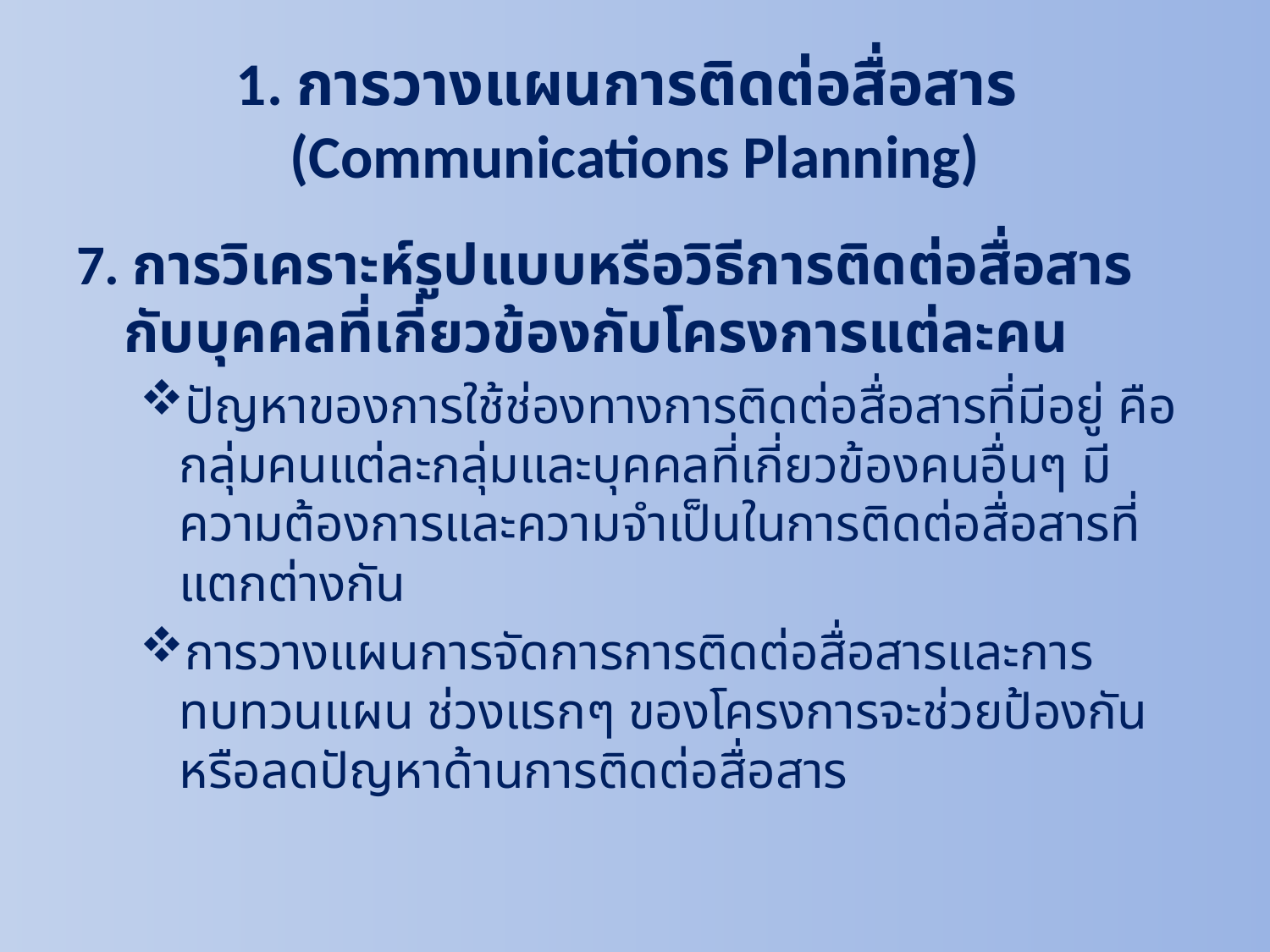

# 1. การวางแผนการติดต่อสื่อสาร (Communications Planning)
7. การวิเคราะห์รูปแบบหรือวิธีการติดต่อสื่อสารกับบุคคลที่เกี่ยวข้องกับโครงการแต่ละคน
ปัญหาของการใช้ช่องทางการติดต่อสื่อสารที่มีอยู่ คือ กลุ่มคนแต่ละกลุ่มและบุคคลที่เกี่ยวข้องคนอื่นๆ มีความต้องการและความจำเป็นในการติดต่อสื่อสารที่แตกต่างกัน
การวางแผนการจัดการการติดต่อสื่อสารและการทบทวนแผน ช่วงแรกๆ ของโครงการจะช่วยป้องกันหรือลดปัญหาด้านการติดต่อสื่อสาร